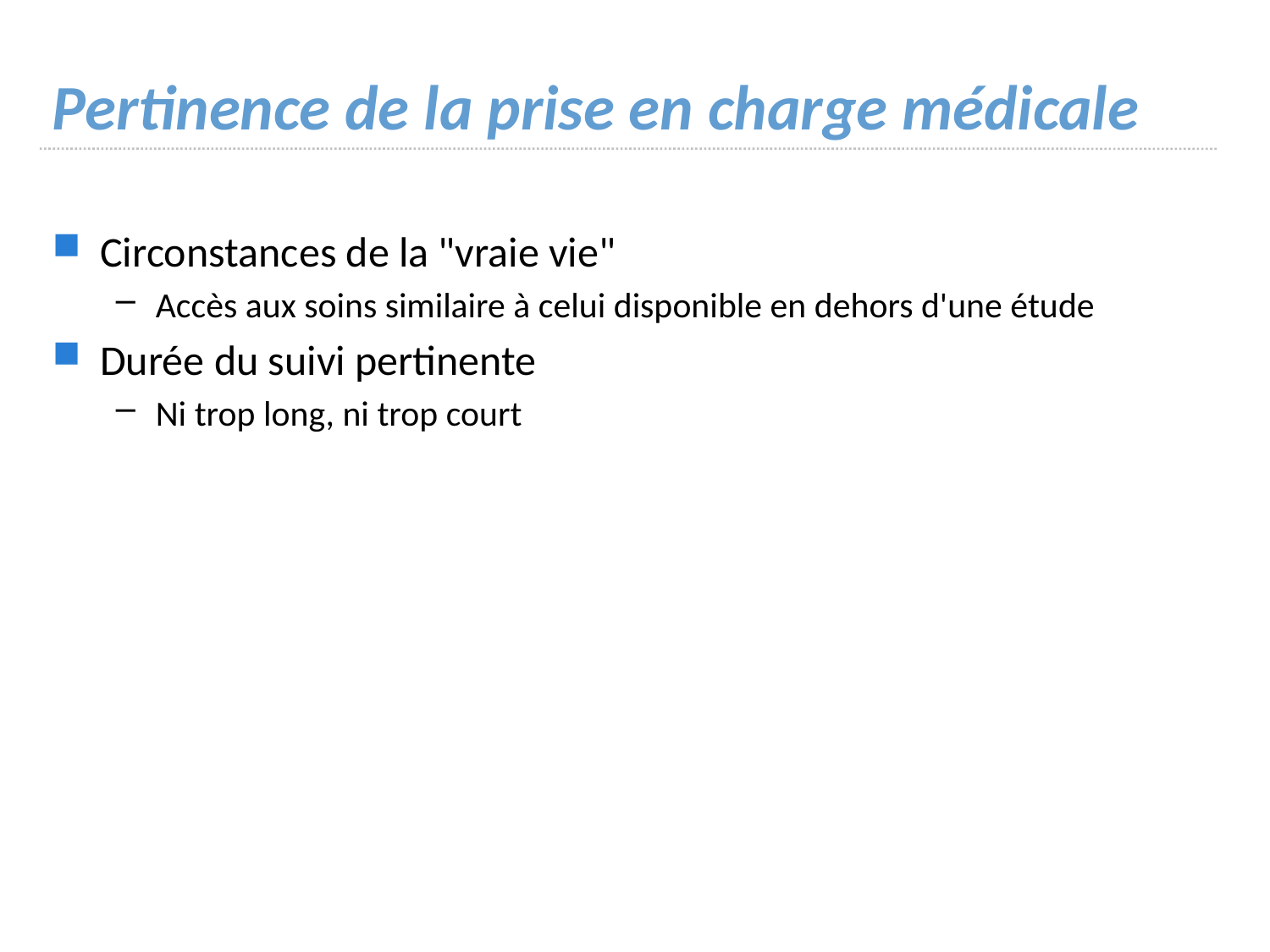

# Pertinence de la prise en charge médicale
Circonstances de la "vraie vie"
Accès aux soins similaire à celui disponible en dehors d'une étude
Durée du suivi pertinente
Ni trop long, ni trop court